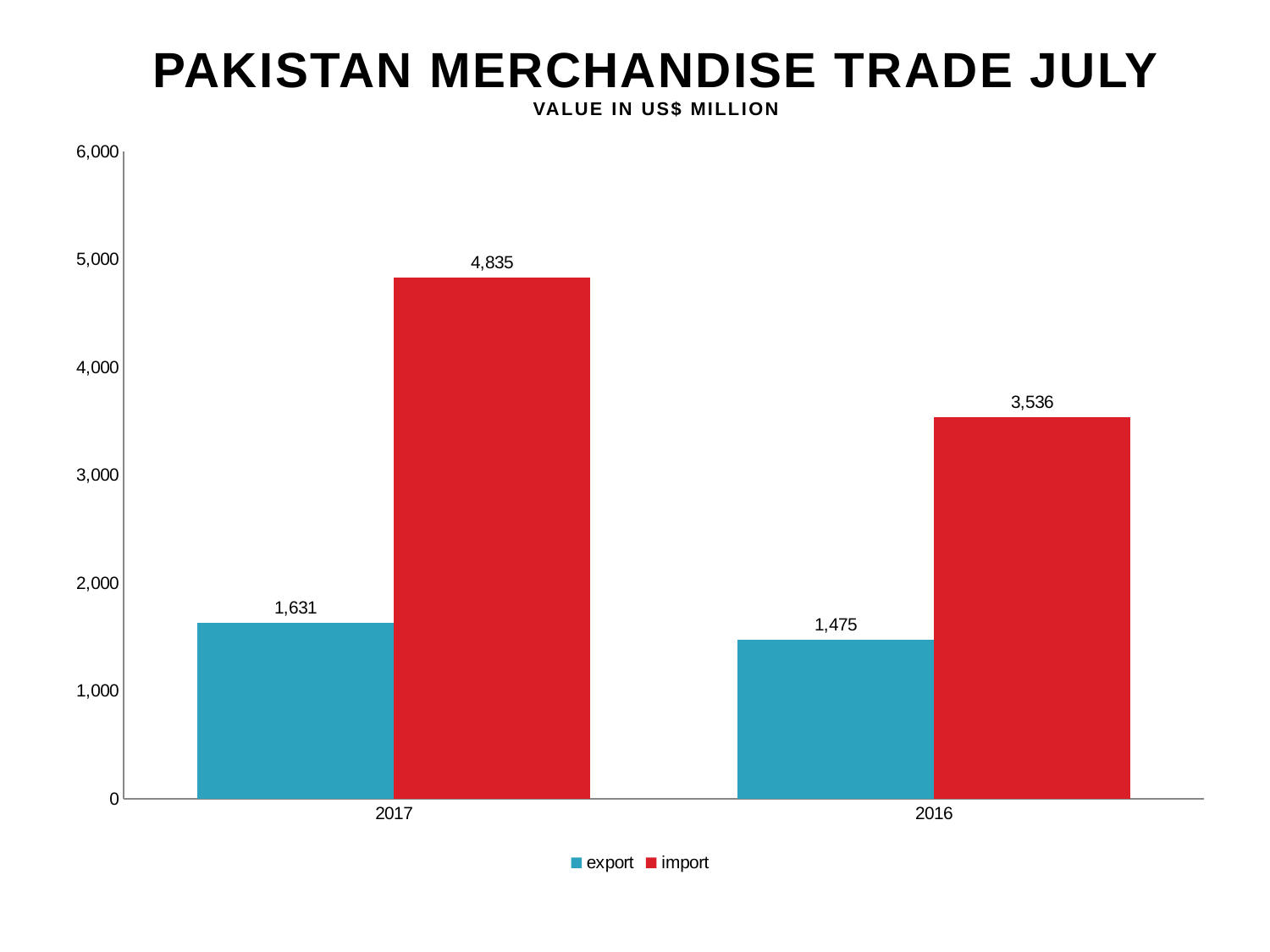

PAKISTAN MERCHANDISE TRADE JULY
VALUE IN US$ MILLION

### Chart

| Category | export | import |
|---|---|---|
| 2017 | 1631.0 | 4835.0 |
| 2016 | 1475.0 | 3536.0 |